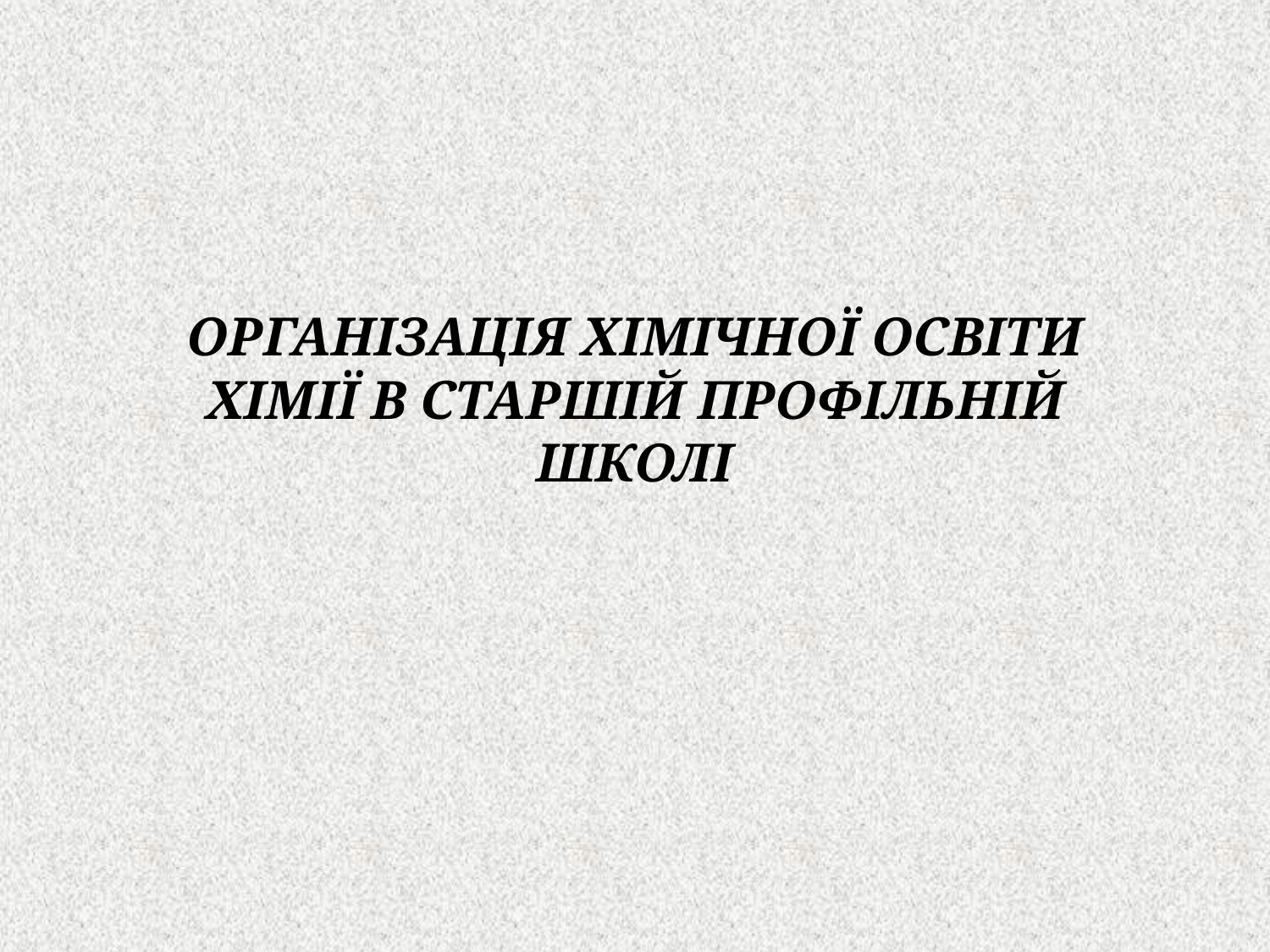

# ОРГАНІЗАЦІЯ ХІМІЧНОЇ ОСВІТИ ХІМІЇ В СТАРШІЙ ПРОФІЛЬНІЙ ШКОЛІ